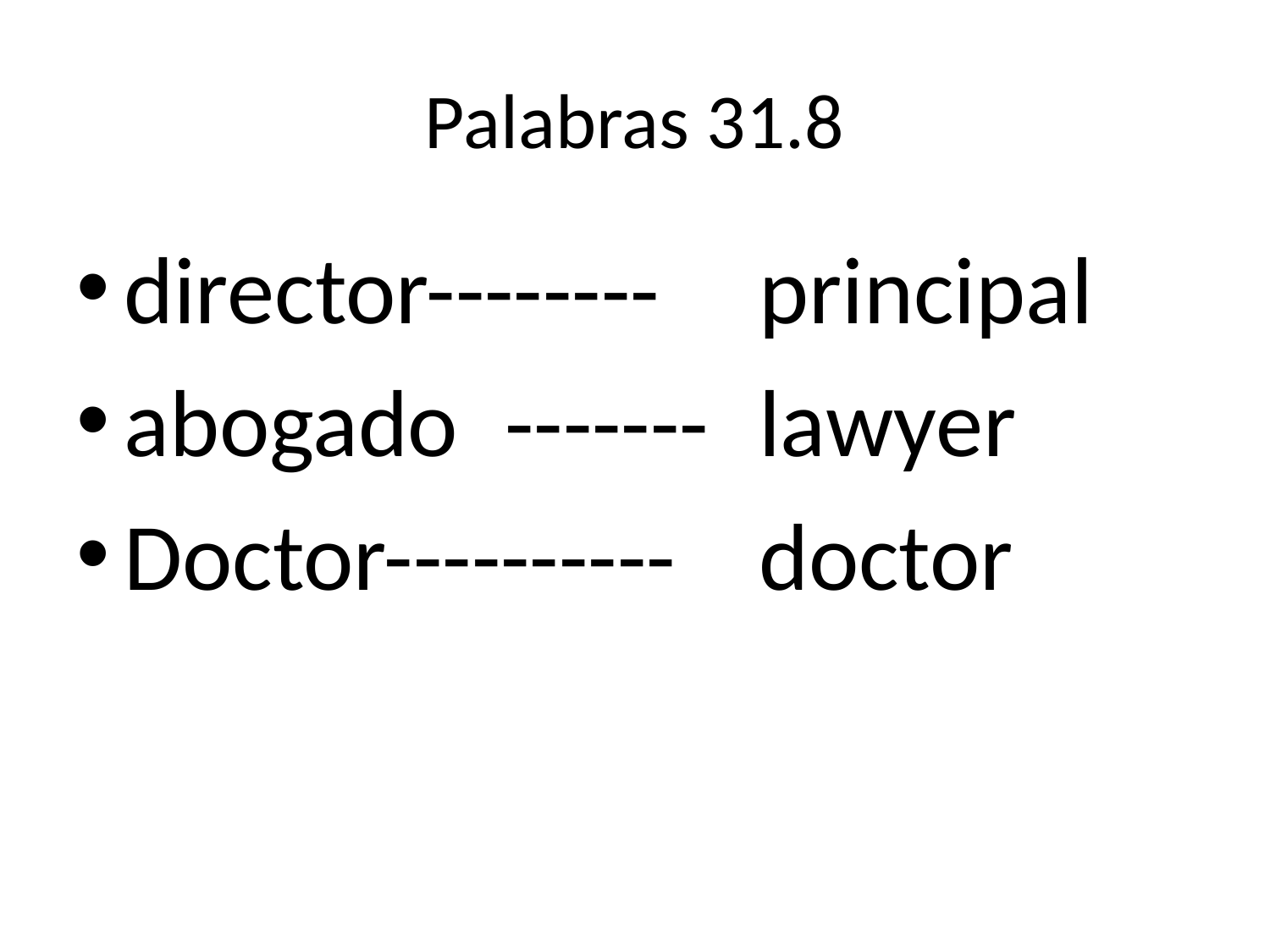

# Palabras 31.8
director--------	principal
abogado	-------	lawyer
Doctor----------	doctor